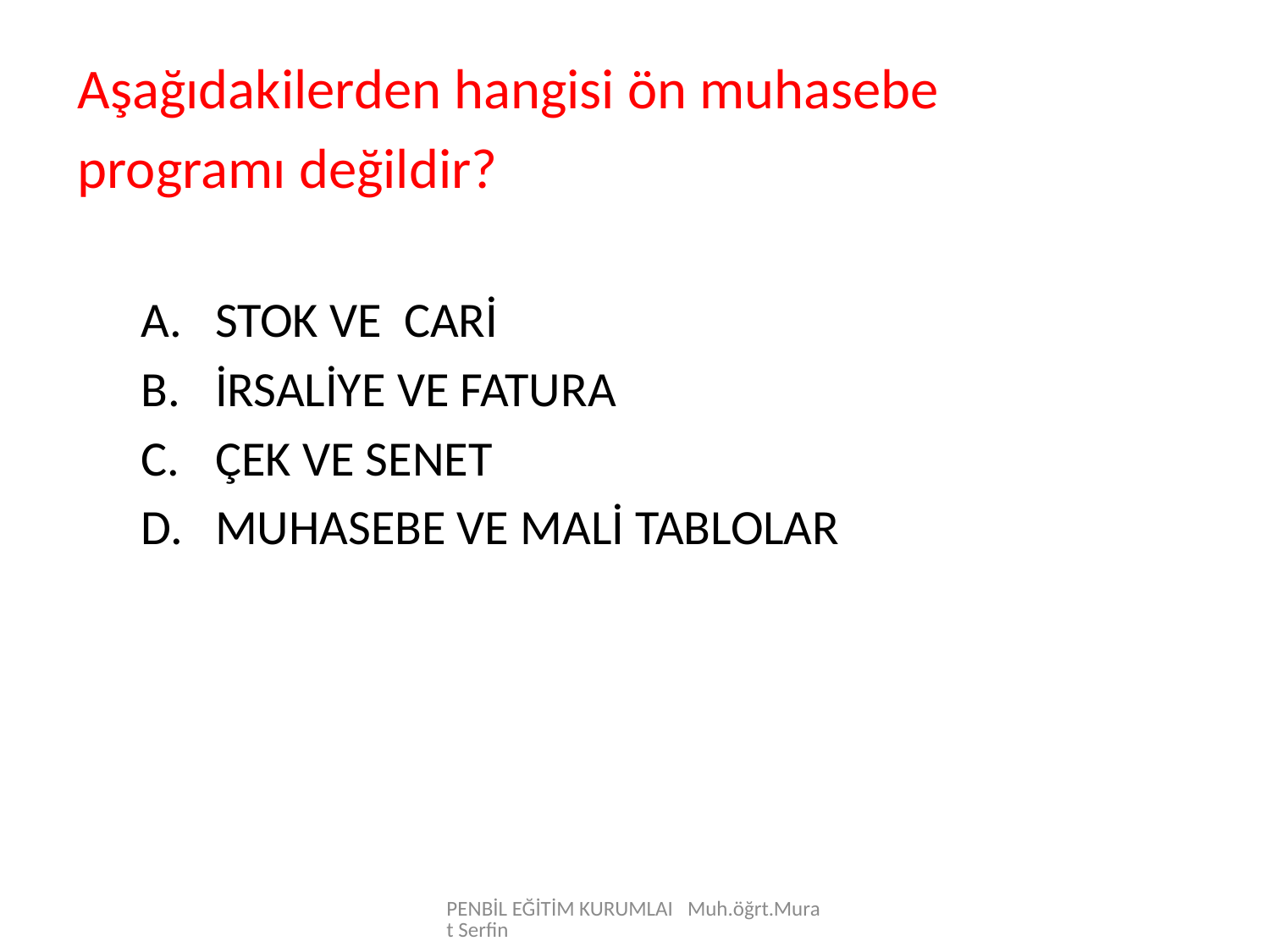

Aşağıdakilerden hangisi ön muhasebe
programı değildir?

STOK VE  CARİ
İRSALİYE VE FATURA
ÇEK VE SENET
MUHASEBE VE MALİ TABLOLAR
PENBİL EĞİTİM KURUMLAI   Muh.öğrt.Murat Serfin